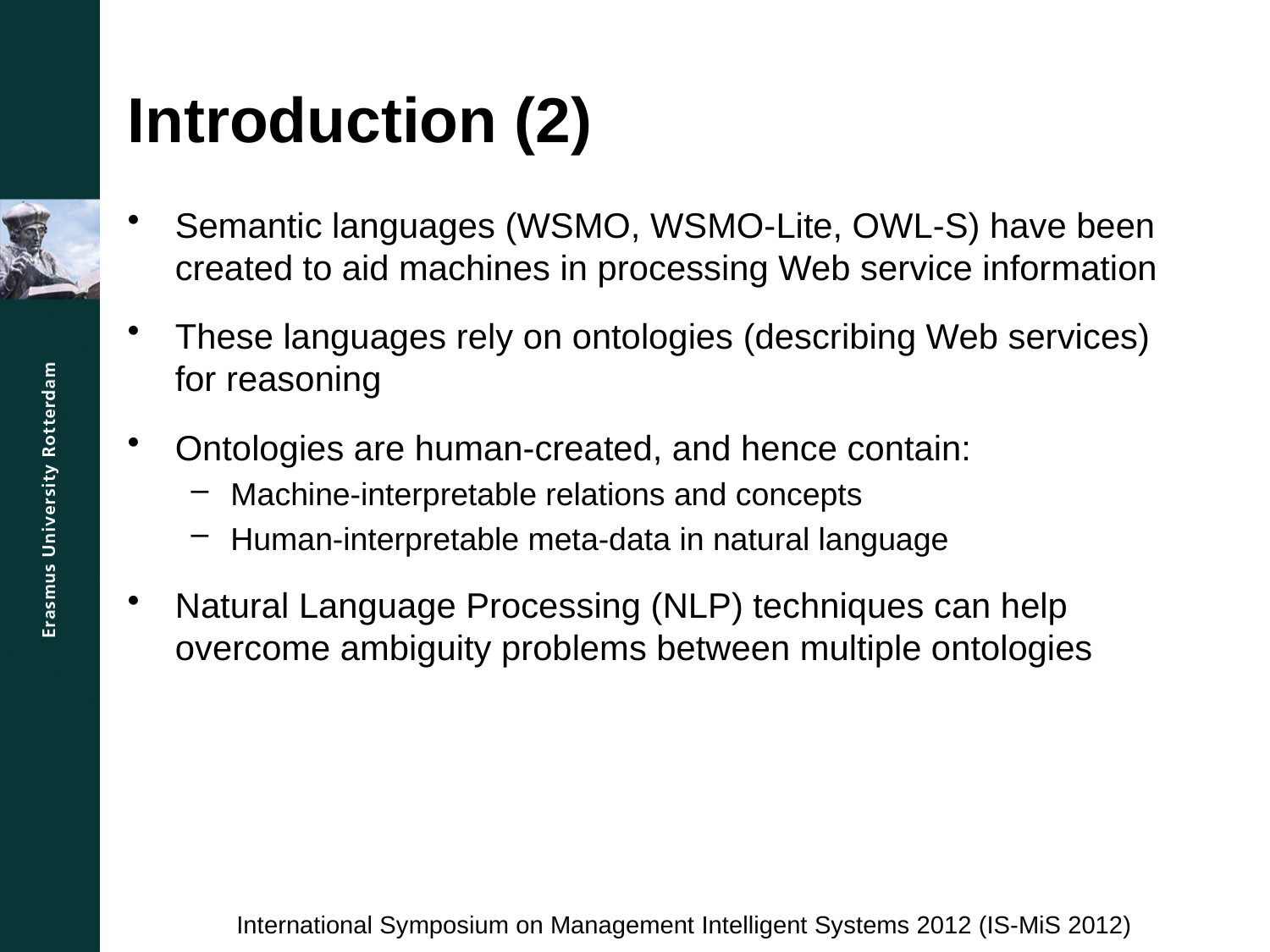

# Introduction (2)
Semantic languages (WSMO, WSMO-Lite, OWL-S) have been created to aid machines in processing Web service information

These languages rely on ontologies (describing Web services) for reasoning

Ontologies are human-created, and hence contain:
Machine-interpretable relations and concepts
Human-interpretable meta-data in natural language

Natural Language Processing (NLP) techniques can help overcome ambiguity problems between multiple ontologies

International Symposium on Management Intelligent Systems 2012 (IS-MiS 2012)